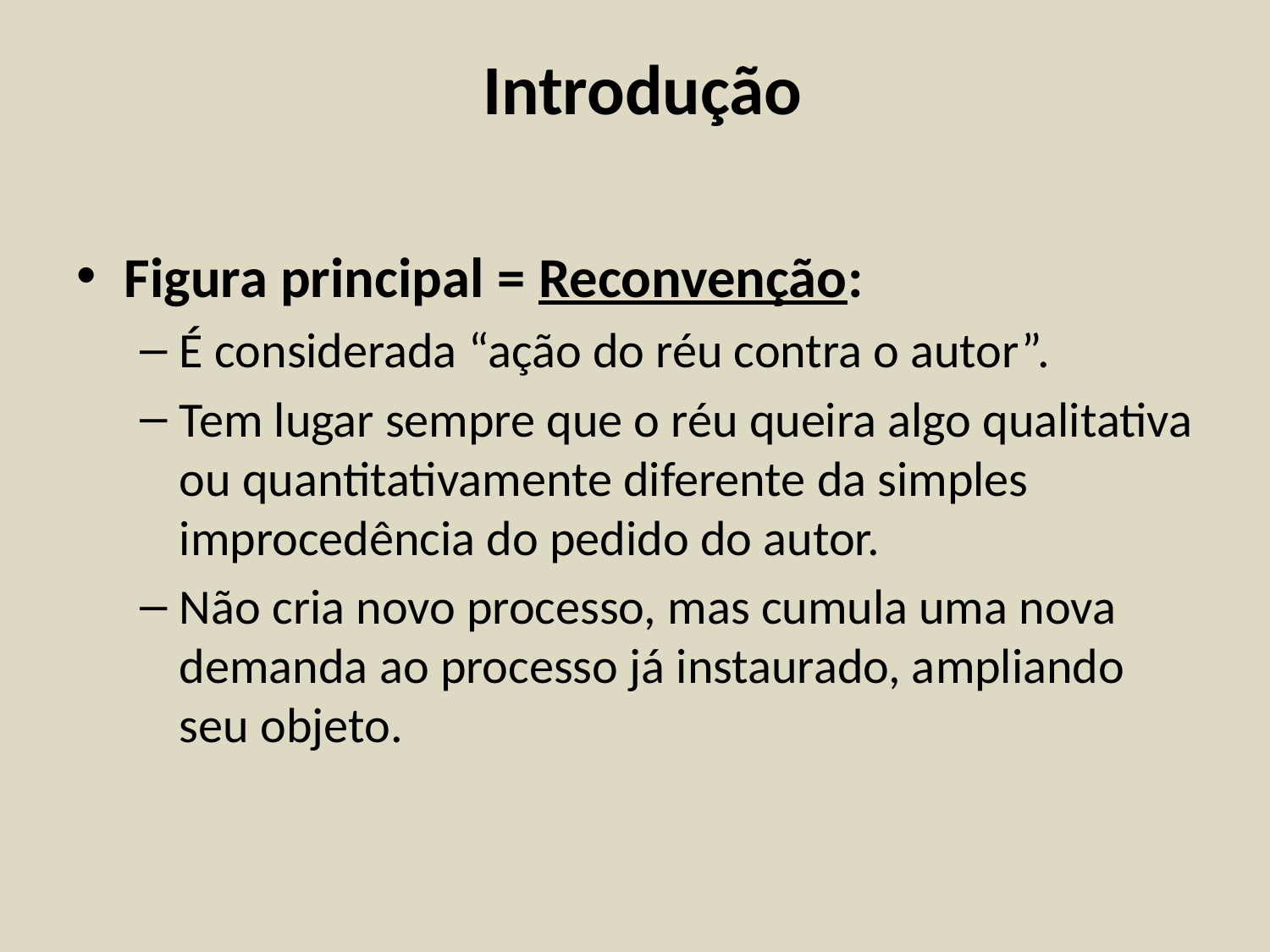

# Introdução
Figura principal = Reconvenção:
É considerada “ação do réu contra o autor”.
Tem lugar sempre que o réu queira algo qualitativa ou quantitativamente diferente da simples improcedência do pedido do autor.
Não cria novo processo, mas cumula uma nova demanda ao processo já instaurado, ampliando seu objeto.